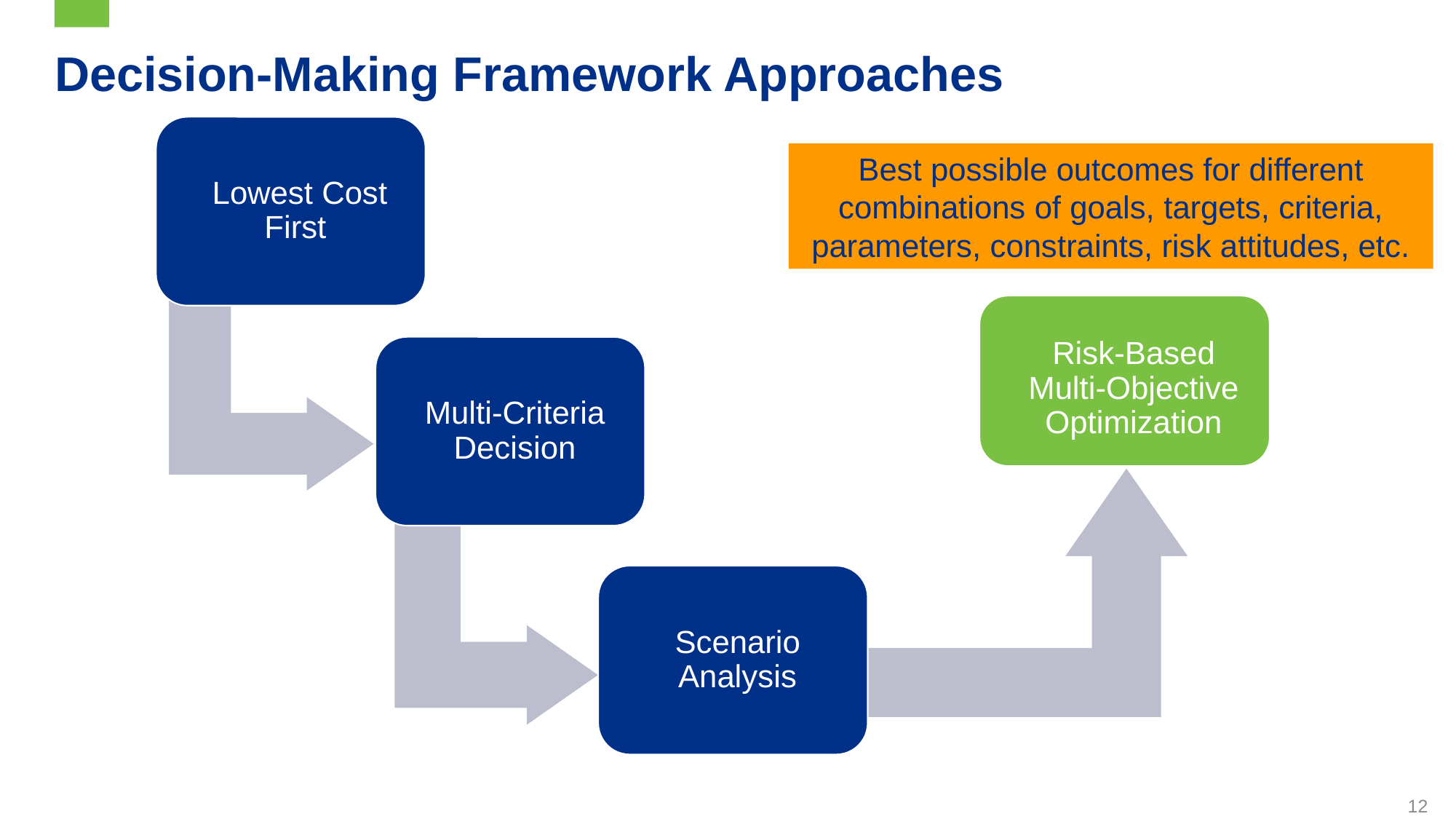

# Different Options for Decision Making
Decision-Making Framework Approaches
 Lowest Cost First
Multi-Criteria Decision
Scenario Analysis
Best possible outcomes for different combinations of goals, targets, criteria, parameters, constraints, risk attitudes, etc.

Risk-Based Multi-Objective Optimization

12